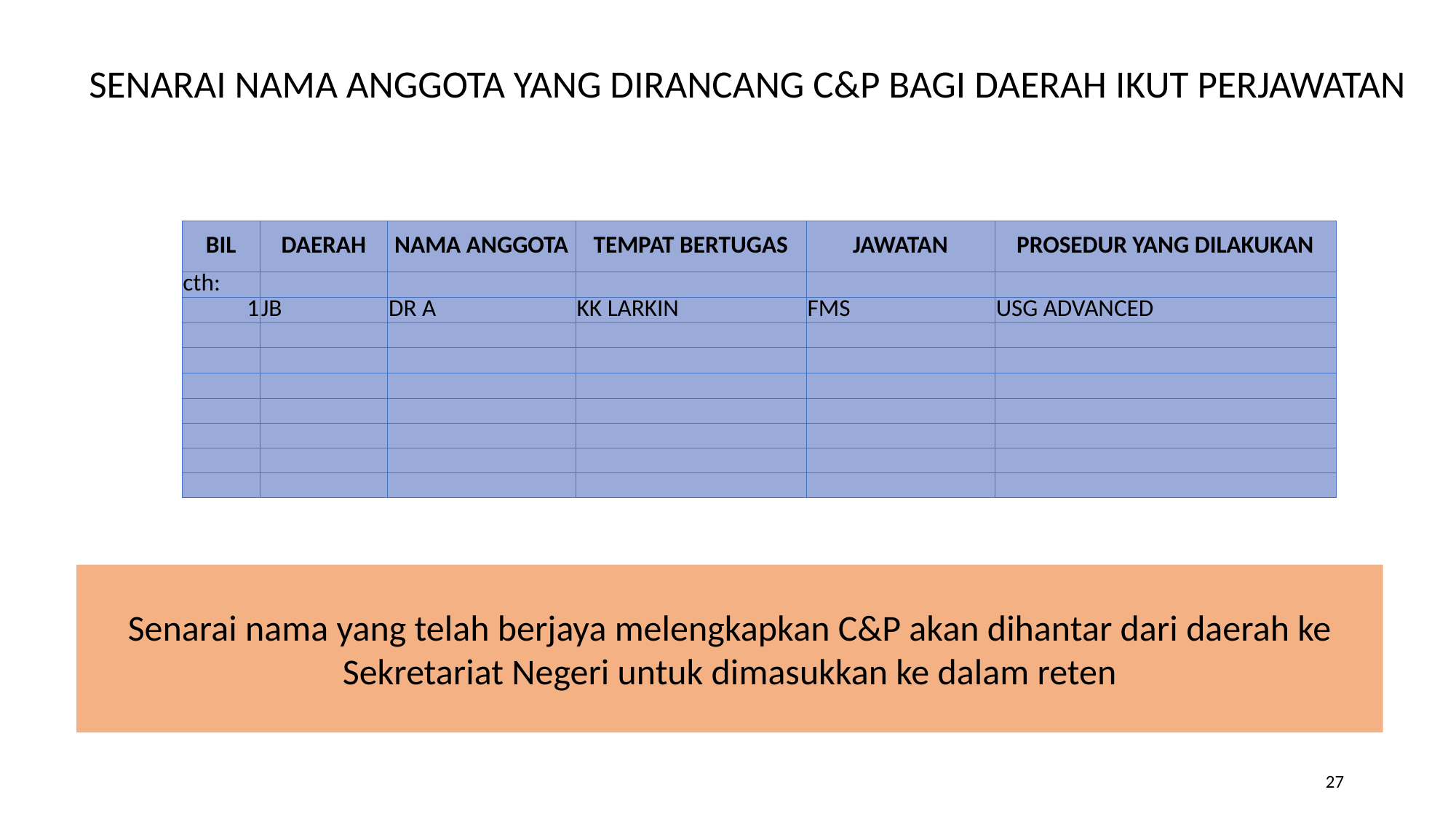

# SENARAI NAMA ANGGOTA YANG DIRANCANG C&P BAGI DAERAH IKUT PERJAWATAN
| BIL | DAERAH | NAMA ANGGOTA | TEMPAT BERTUGAS | JAWATAN | PROSEDUR YANG DILAKUKAN |
| --- | --- | --- | --- | --- | --- |
| cth: |  |  |  |  |  |
| 1 | JB | DR A | KK LARKIN | FMS | USG ADVANCED |
|  |  |  |  |  |  |
|  |  |  |  |  |  |
|  |  |  |  |  |  |
|  |  |  |  |  |  |
|  |  |  |  |  |  |
|  |  |  |  |  |  |
|  |  |  |  |  |  |
Senarai nama yang telah berjaya melengkapkan C&P akan dihantar dari daerah ke Sekretariat Negeri untuk dimasukkan ke dalam reten
27